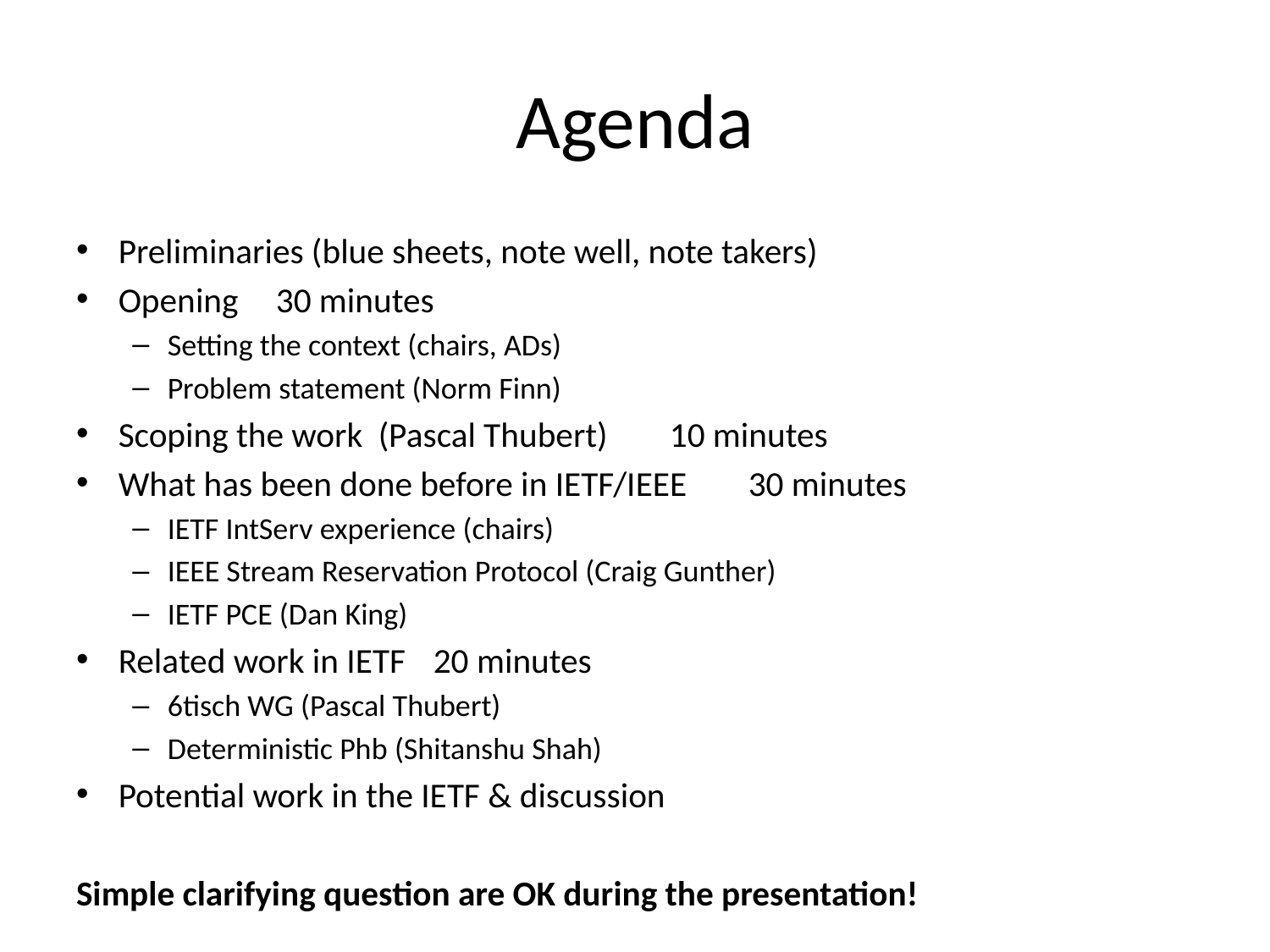

# Agenda
Preliminaries (blue sheets, note well, note takers)
Opening						30 minutes
Setting the context (chairs, ADs)
Problem statement (Norm Finn)
Scoping the work  (Pascal Thubert)			10 minutes
What has been done before in IETF/IEEE		30 minutes
IETF IntServ experience (chairs)
IEEE Stream Reservation Protocol (Craig Gunther)
IETF PCE (Dan King)
Related work in IETF					20 minutes
6tisch WG (Pascal Thubert)
Deterministic Phb (Shitanshu Shah)
Potential work in the IETF & discussion

Simple clarifying question are OK during the presentation!